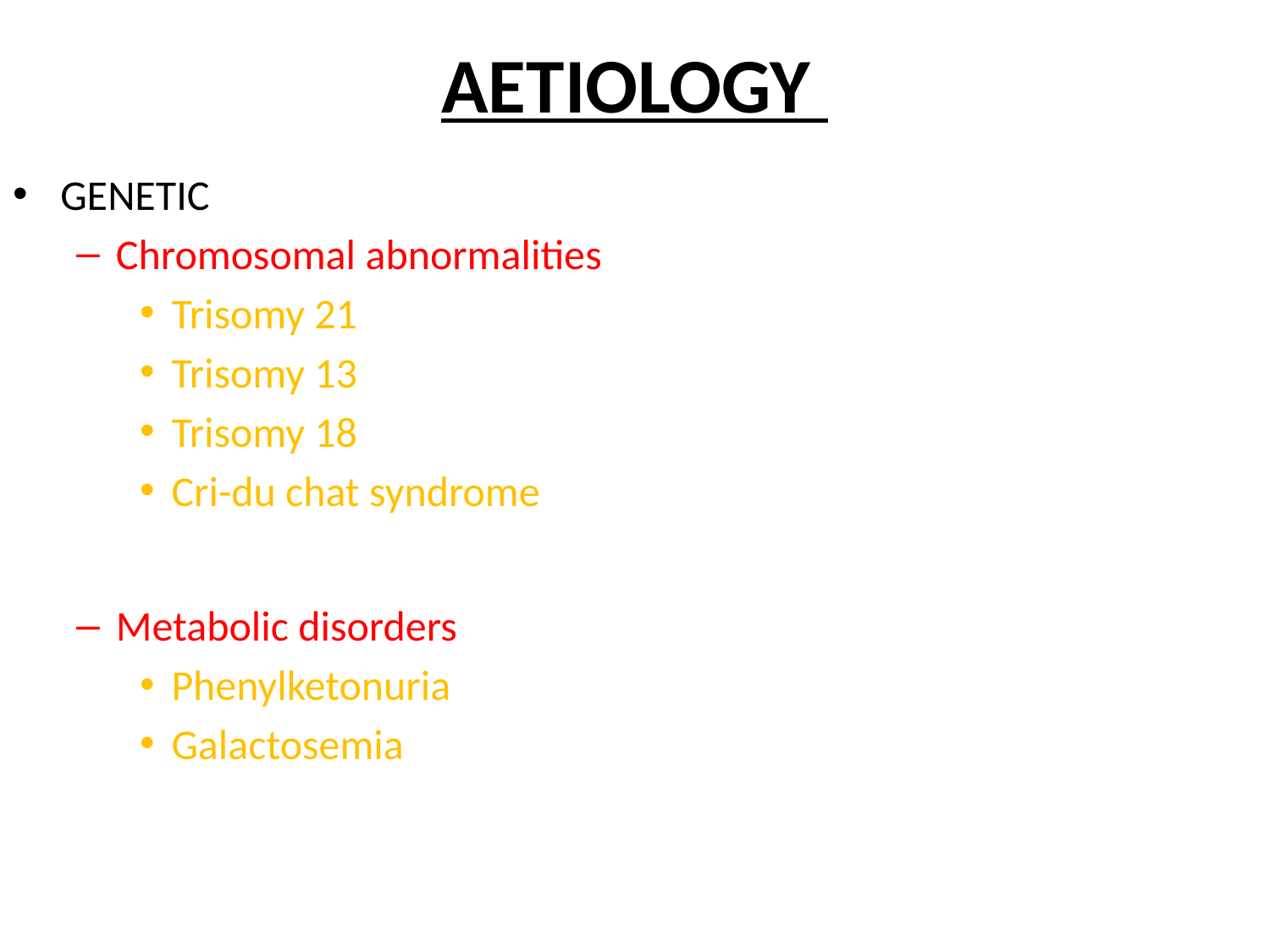

# AETIOLOGY
GENETIC
Chromosomal abnormalities
Trisomy 21
Trisomy 13
Trisomy 18
Cri-du chat syndrome

Metabolic disorders
Phenylketonuria
Galactosemia